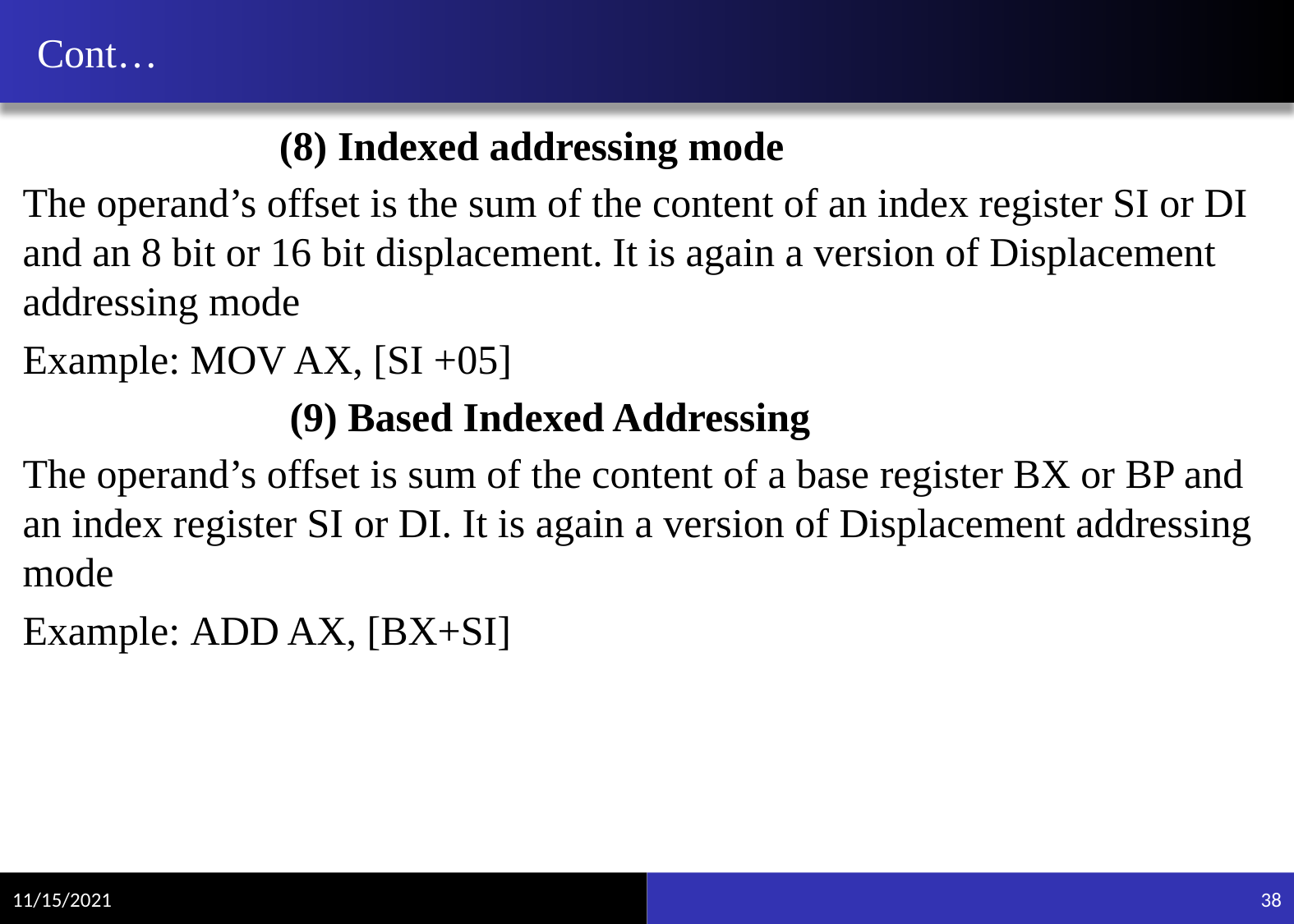

# Cont…
                         (8) Indexed addressing mode
The operand’s offset is the sum of the content of an index register SI or DI and an 8 bit or 16 bit displacement. It is again a version of Displacement addressing mode
Example: MOV AX, [SI +05]
                          (9) Based Indexed Addressing
The operand’s offset is sum of the content of a base register BX or BP and an index register SI or DI. It is again a version of Displacement addressing mode
Example: ADD AX, [BX+SI]

11/15/2021
38